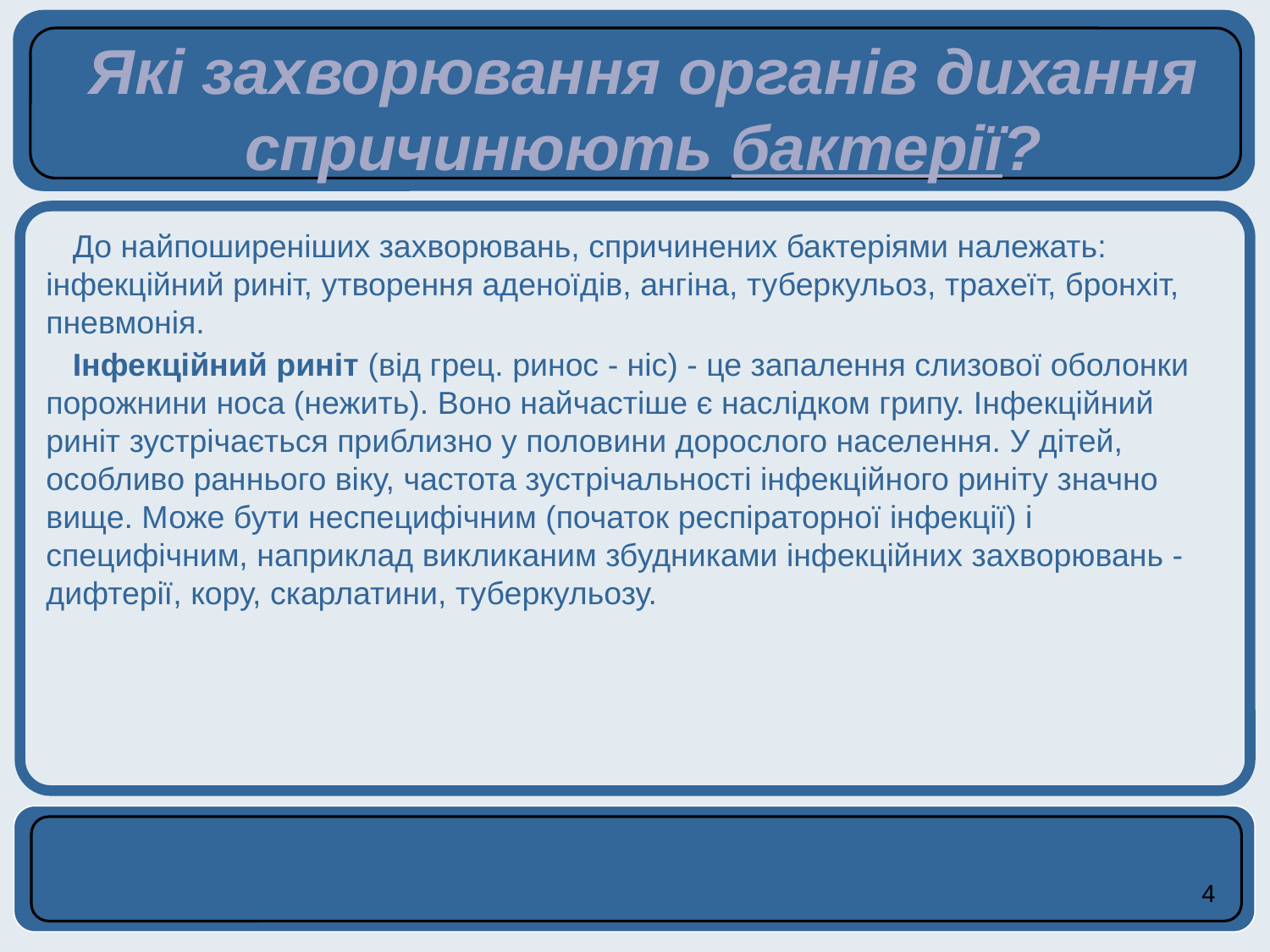

Які захворювання органів дихання спричинюють бактерії?
   До найпоширеніших захворювань, спричинених бактеріями належать: інфекційний риніт, утворення аденоїдів, ангіна, туберкульоз, трахеїт, бронхіт, пневмонія.
   Інфекційний риніт (від грец. ринос - ніс) - це запалення слизової оболонки порожнини носа (нежить). Воно найчастіше є наслідком грипу. Інфекційний риніт зустрічається приблизно у половини дорослого населення. У дітей, особливо раннього віку, частота зустрічальності інфекційного риніту значно вище. Може бути неспецифічним (початок респіраторної інфекції) і специфічним, наприклад викликаним збудниками інфекційних захворювань - дифтерії, кору, скарлатини, туберкульозу.